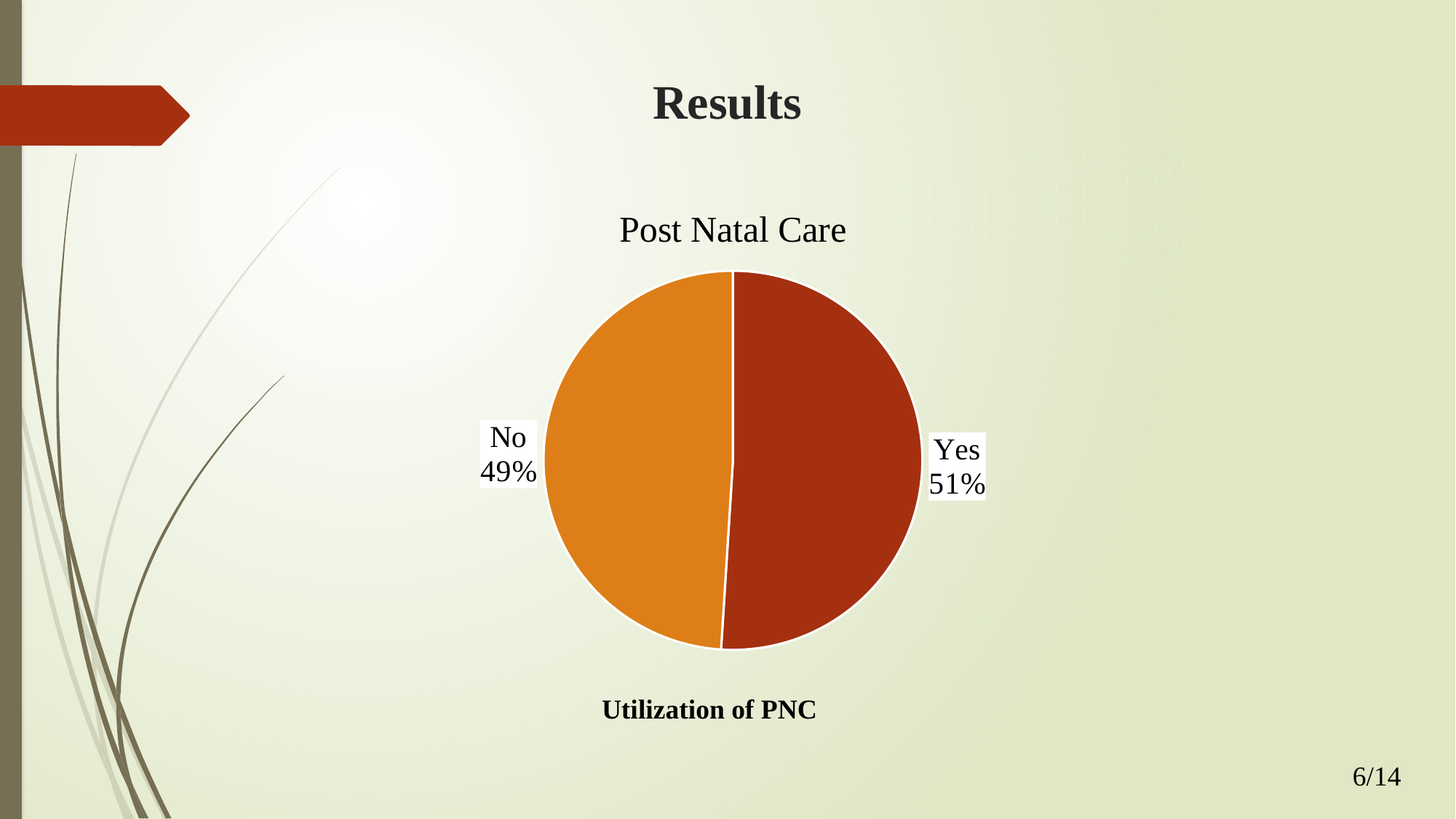

# Results

### Chart: Post Natal Care

| Category |  |
|---|---|
| Yes | 0.51 |
| No | 0.49 |
Utilization of PNC
6/14